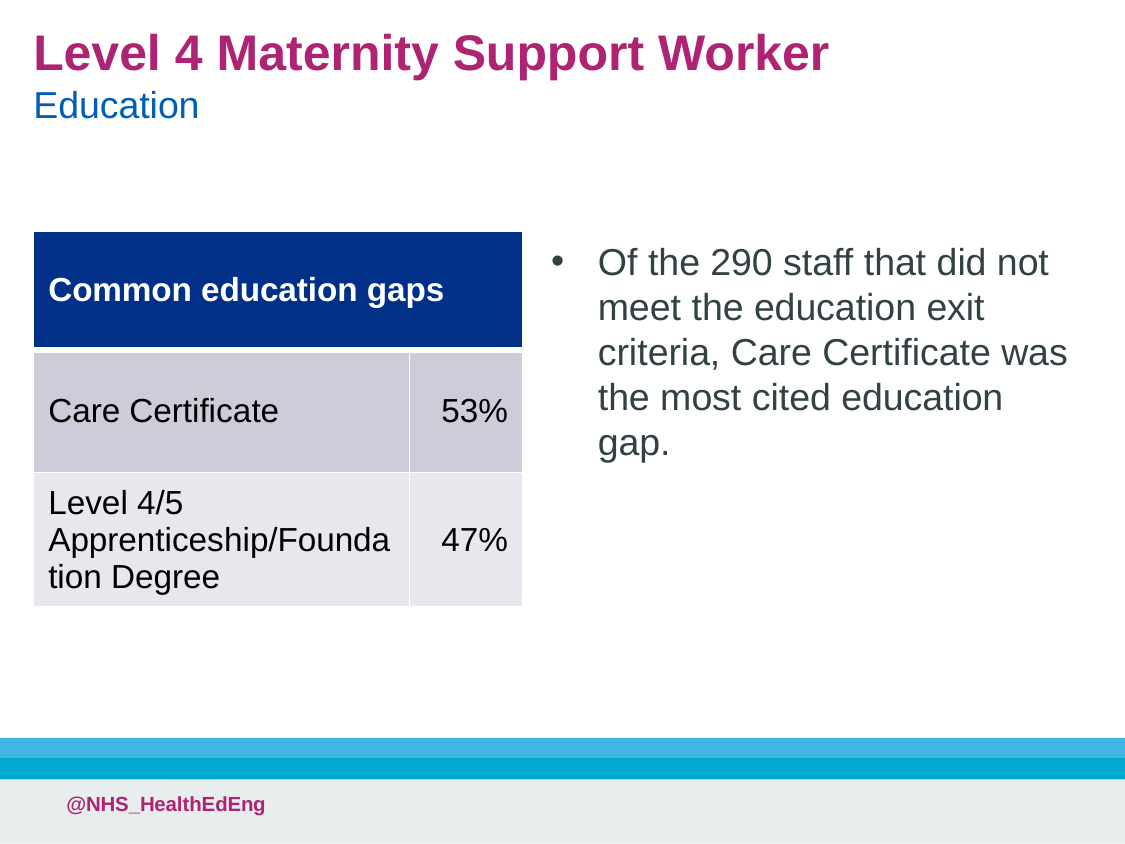

# Level 4 Maternity Support Worker Education
| Common education gaps |  |
| --- | --- |
| Care Certificate | 53% |
| Level 4/5 Apprenticeship/Foundation Degree | 47% |
Of the 290 staff that did not meet the education exit criteria, Care Certificate was the most cited education gap.